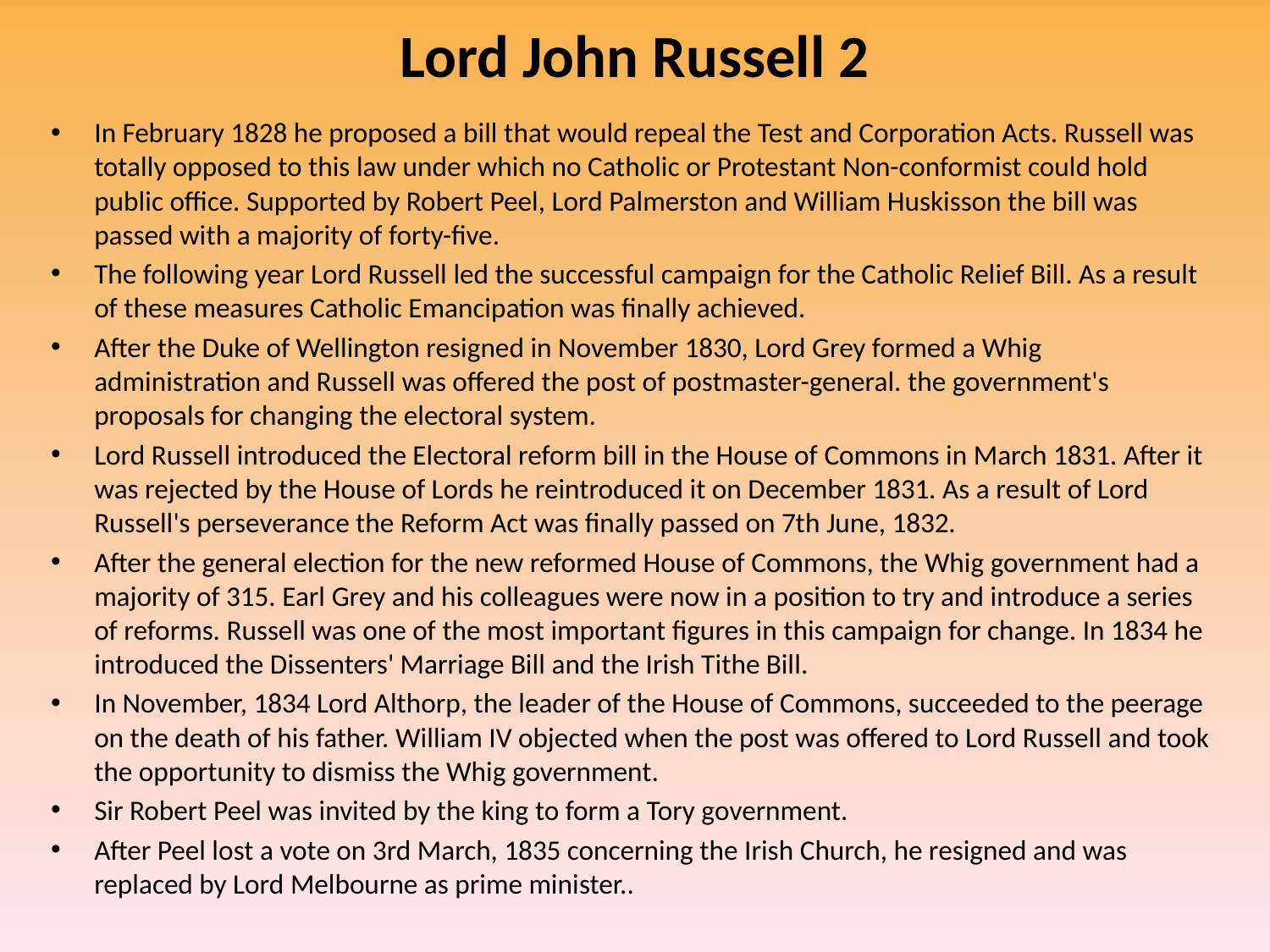

# Lord John Russell 2
In February 1828 he proposed a bill that would repeal the Test and Corporation Acts. Russell was totally opposed to this law under which no Catholic or Protestant Non-conformist could hold public office. Supported by Robert Peel, Lord Palmerston and William Huskisson the bill was passed with a majority of forty-five.
The following year Lord Russell led the successful campaign for the Catholic Relief Bill. As a result of these measures Catholic Emancipation was finally achieved.
After the Duke of Wellington resigned in November 1830, Lord Grey formed a Whig administration and Russell was offered the post of postmaster-general. the government's proposals for changing the electoral system.
Lord Russell introduced the Electoral reform bill in the House of Commons in March 1831. After it was rejected by the House of Lords he reintroduced it on December 1831. As a result of Lord Russell's perseverance the Reform Act was finally passed on 7th June, 1832.
After the general election for the new reformed House of Commons, the Whig government had a majority of 315. Earl Grey and his colleagues were now in a position to try and introduce a series of reforms. Russell was one of the most important figures in this campaign for change. In 1834 he introduced the Dissenters' Marriage Bill and the Irish Tithe Bill.
In November, 1834 Lord Althorp, the leader of the House of Commons, succeeded to the peerage on the death of his father. William IV objected when the post was offered to Lord Russell and took the opportunity to dismiss the Whig government.
Sir Robert Peel was invited by the king to form a Tory government.
After Peel lost a vote on 3rd March, 1835 concerning the Irish Church, he resigned and was replaced by Lord Melbourne as prime minister..